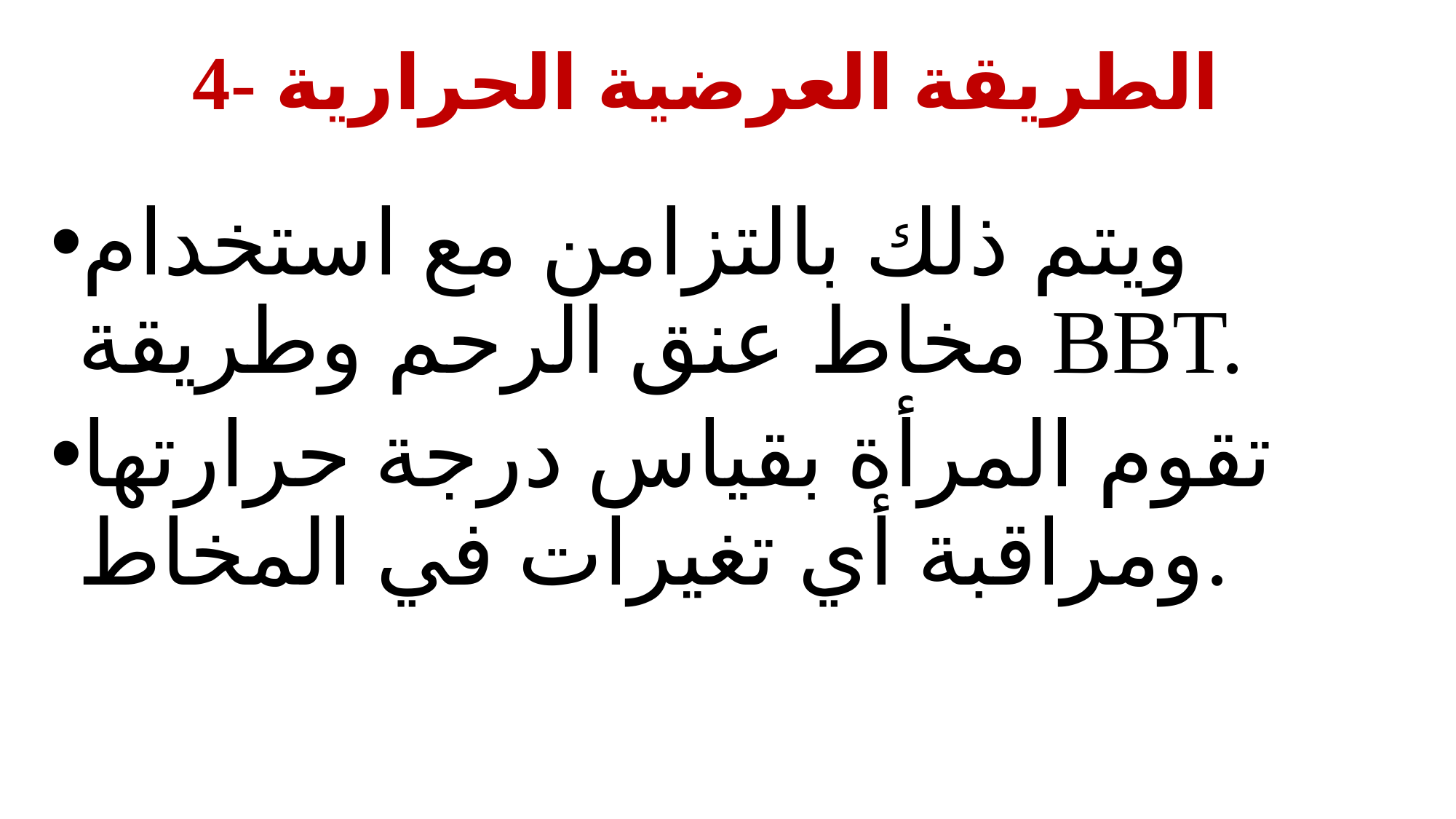

# 4- الطريقة العرضية الحرارية
ويتم ذلك بالتزامن مع استخدام مخاط عنق الرحم وطريقة BBT.
تقوم المرأة بقياس درجة حرارتها ومراقبة أي تغيرات في المخاط.